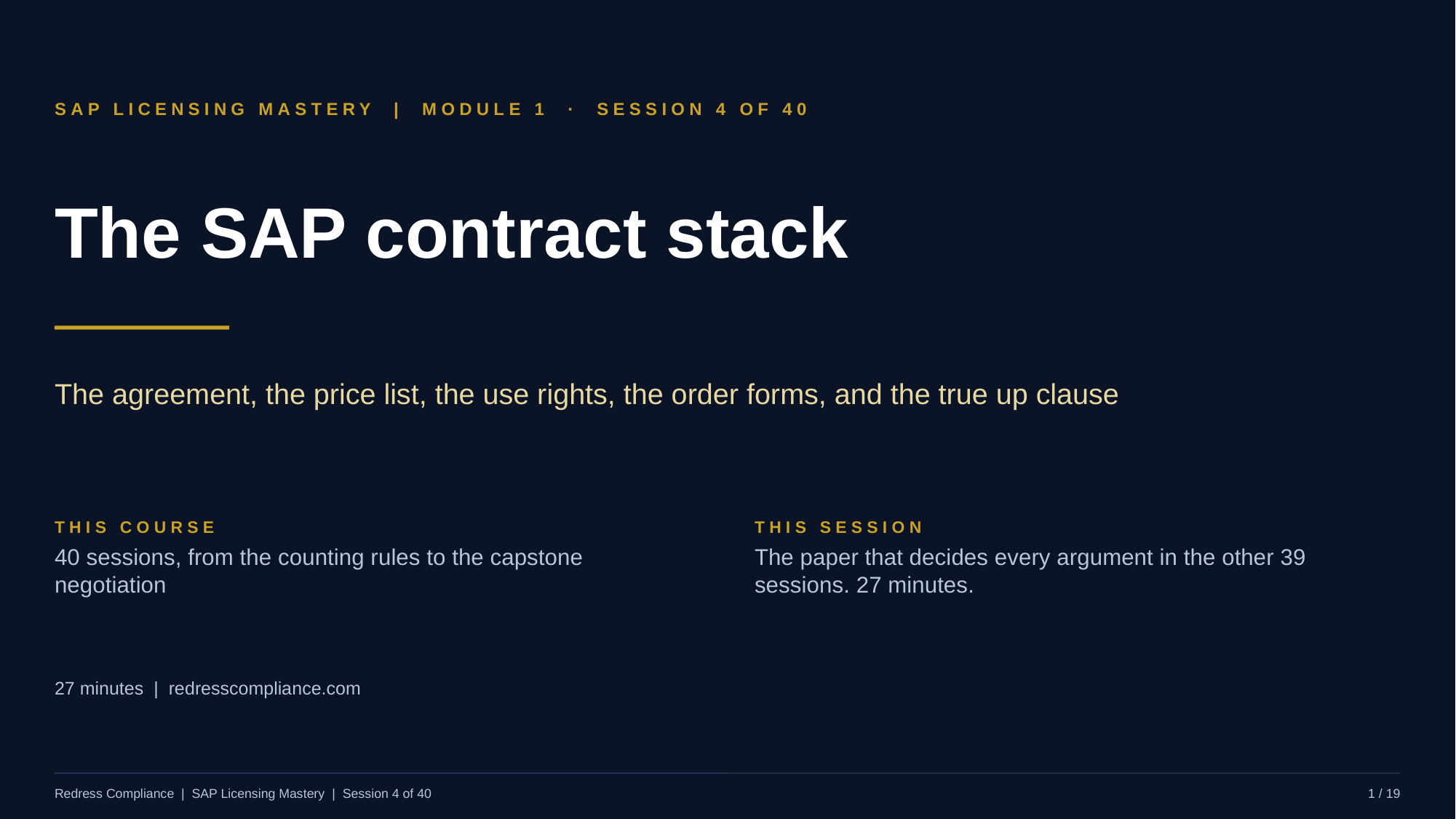

SAP LICENSING MASTERY  |  MODULE 1  ·  SESSION 4 OF 40
The SAP contract stack

The agreement, the price list, the use rights, the order forms, and the true up clause
THIS COURSE
40 sessions, from the counting rules to the capstone negotiation
THIS SESSION
The paper that decides every argument in the other 39 sessions. 27 minutes.
27 minutes  |  redresscompliance.com

Redress Compliance  |  SAP Licensing Mastery  |  Session 4 of 40
1 / 19